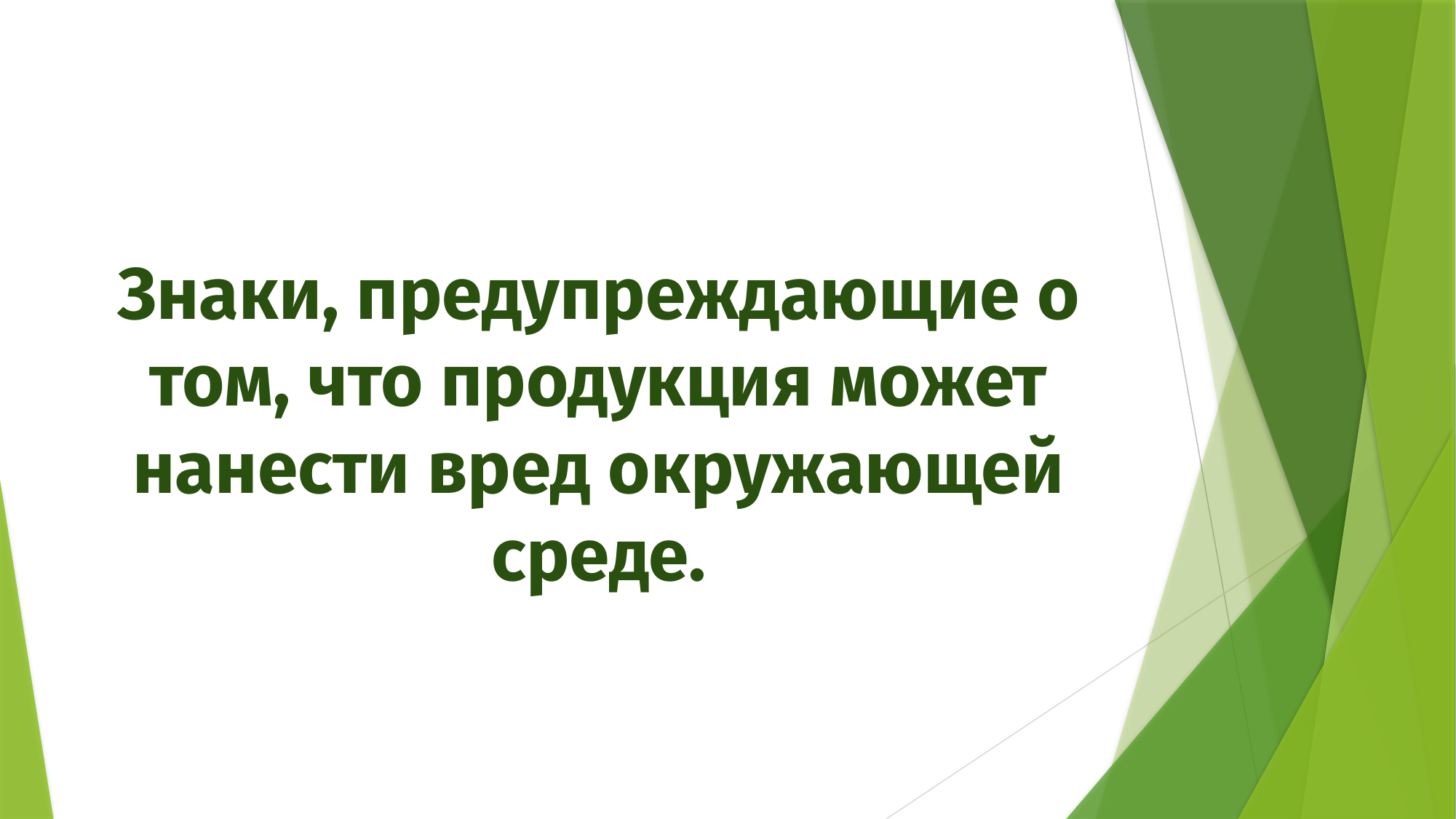

# Знаки, предупреждающие о том, что продукция может нанести вред окружающей среде.